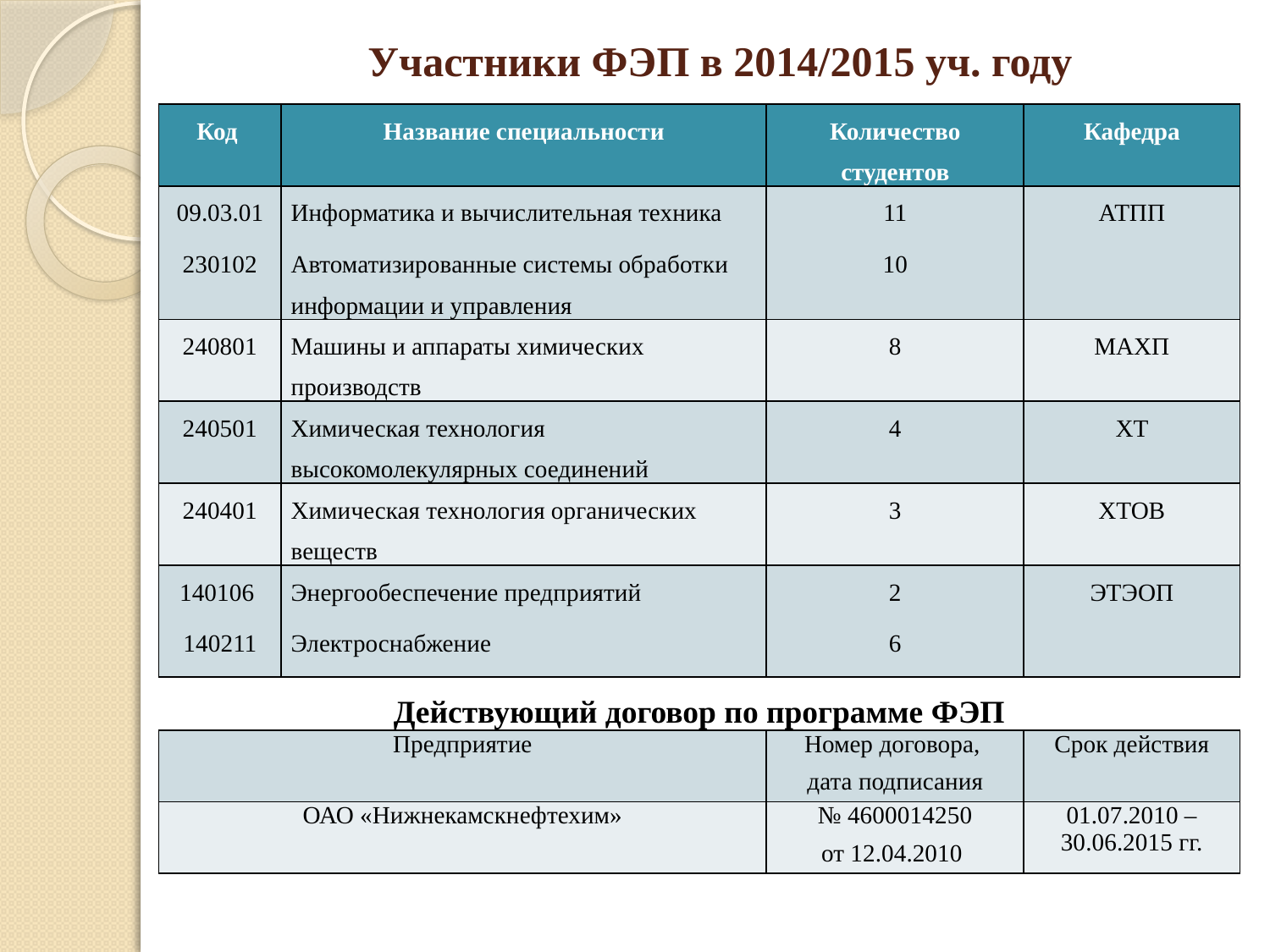

# Участники ФЭП в 2014/2015 уч. году
| Код | Название специальности | Количество студентов | Кафедра |
| --- | --- | --- | --- |
| 09.03.01 230102 | Информатика и вычислительная техника Автоматизированные системы обработки информации и управления | 11 10 | АТПП |
| 240801 | Машины и аппараты химических производств | 8 | МАХП |
| 240501 | Химическая технология высокомолекулярных соединений | 4 | ХТ |
| 240401 | Химическая технология органических веществ | 3 | ХТОВ |
| 140106 140211 | Энергообеспечение предприятий Электроснабжение | 2 6 | ЭТЭОП |
| Действующий договор по программе ФЭП |  |  |  |
| Предприятие |  | Номер договора, дата подписания | Срок действия |
| ОАО «Нижнекамскнефтехим» |  | № 4600014250 от 12.04.2010 | 01.07.2010 – 30.06.2015 гг. |